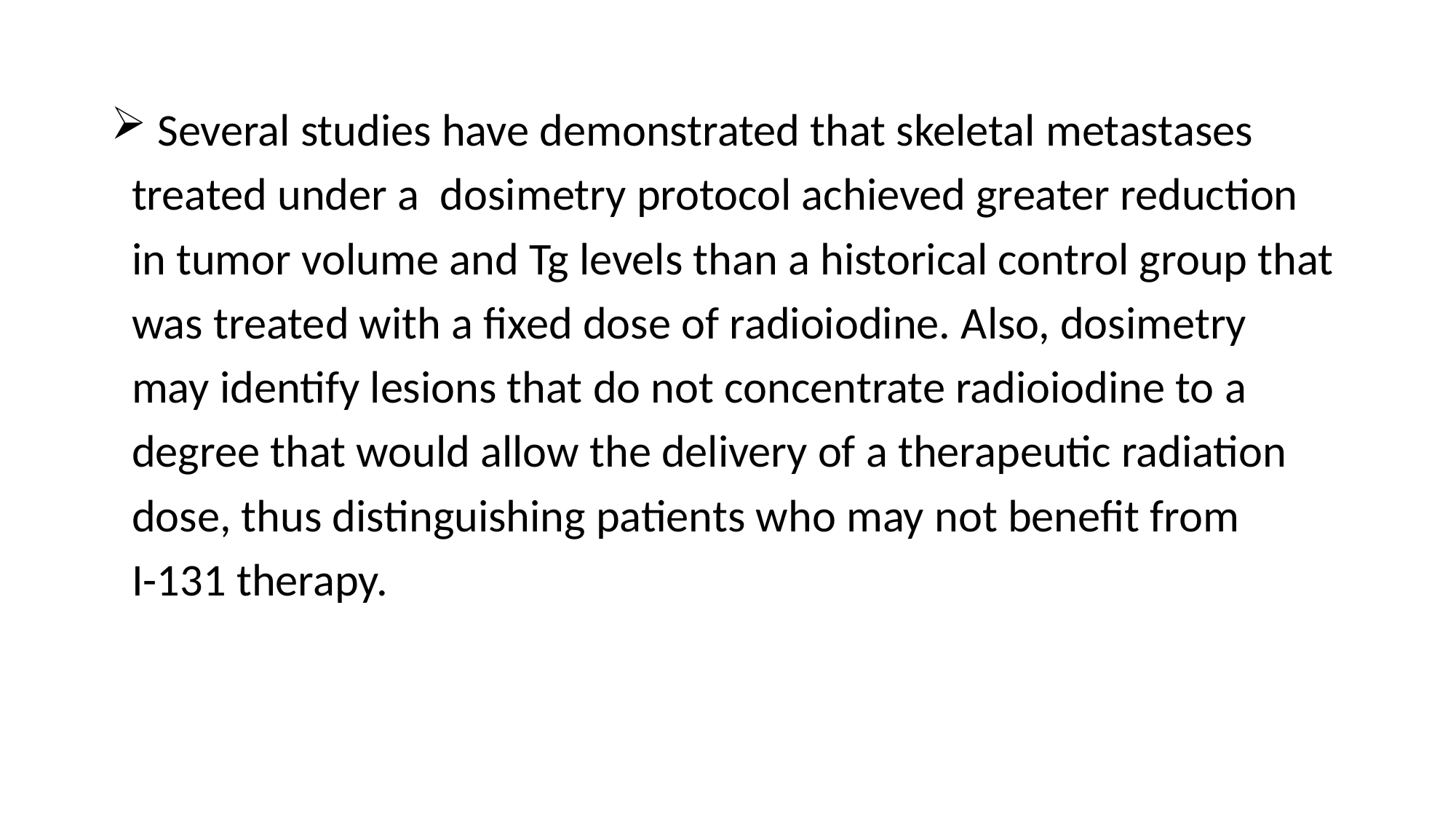

Several studies have demonstrated that skeletal metastases
  treated under a  dosimetry protocol achieved greater reduction
  in tumor volume and Tg levels than a historical control group that
  was treated with a ﬁxed dose of radioiodine. Also, dosimetry
  may identify lesions that do not concentrate radioiodine to a
  degree that would allow the delivery of a therapeutic radiation
  dose, thus distinguishing patients who may not beneﬁt from
  I-131 therapy.